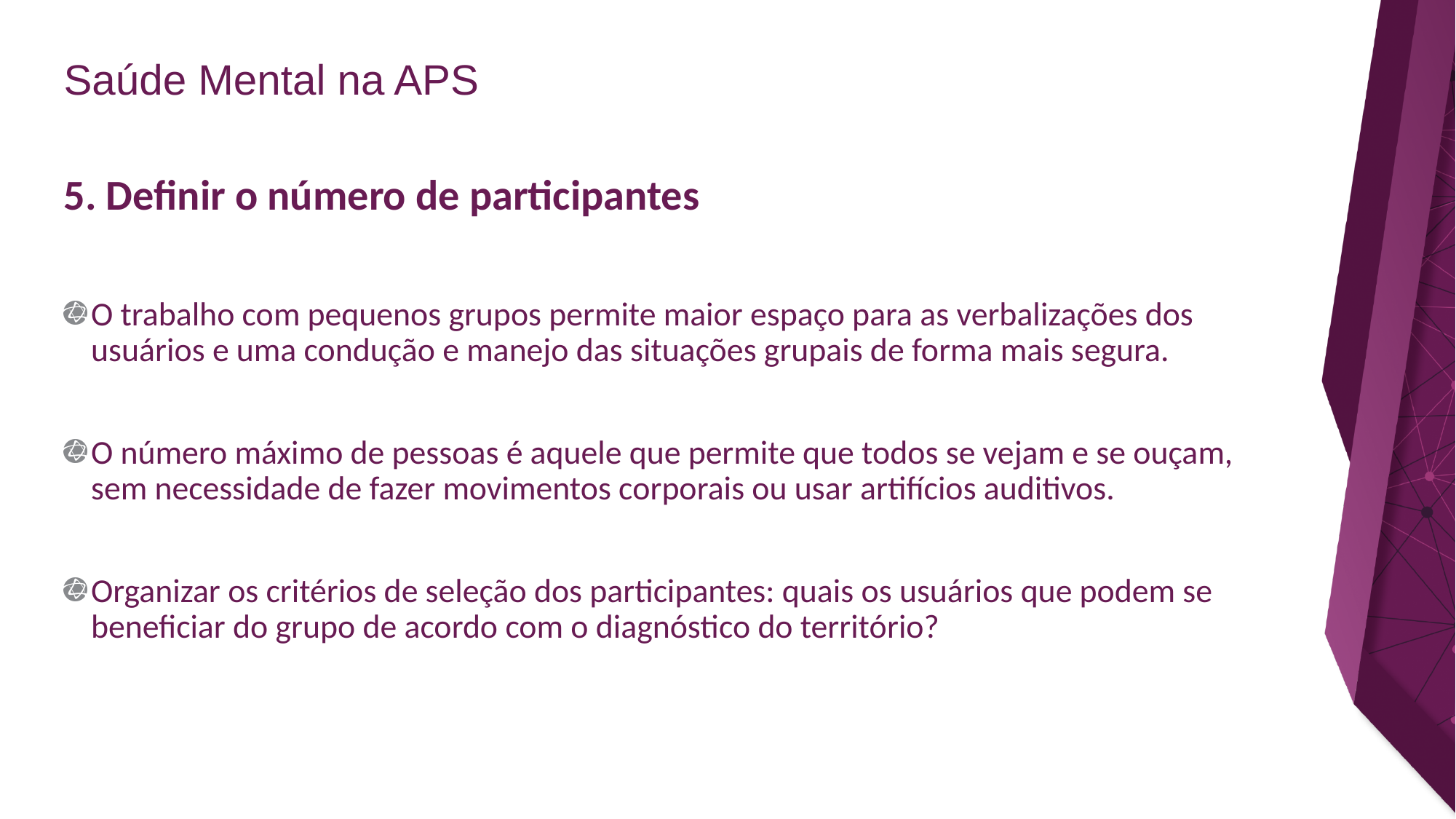

# 5. Definir o número de participantes
O trabalho com pequenos grupos permite maior espaço para as verbalizações dos usuários e uma condução e manejo das situações grupais de forma mais segura.

O número máximo de pessoas é aquele que permite que todos se vejam e se ouçam, sem necessidade de fazer movimentos corporais ou usar artifícios auditivos.

Organizar os critérios de seleção dos participantes: quais os usuários que podem se beneficiar do grupo de acordo com o diagnóstico do território?